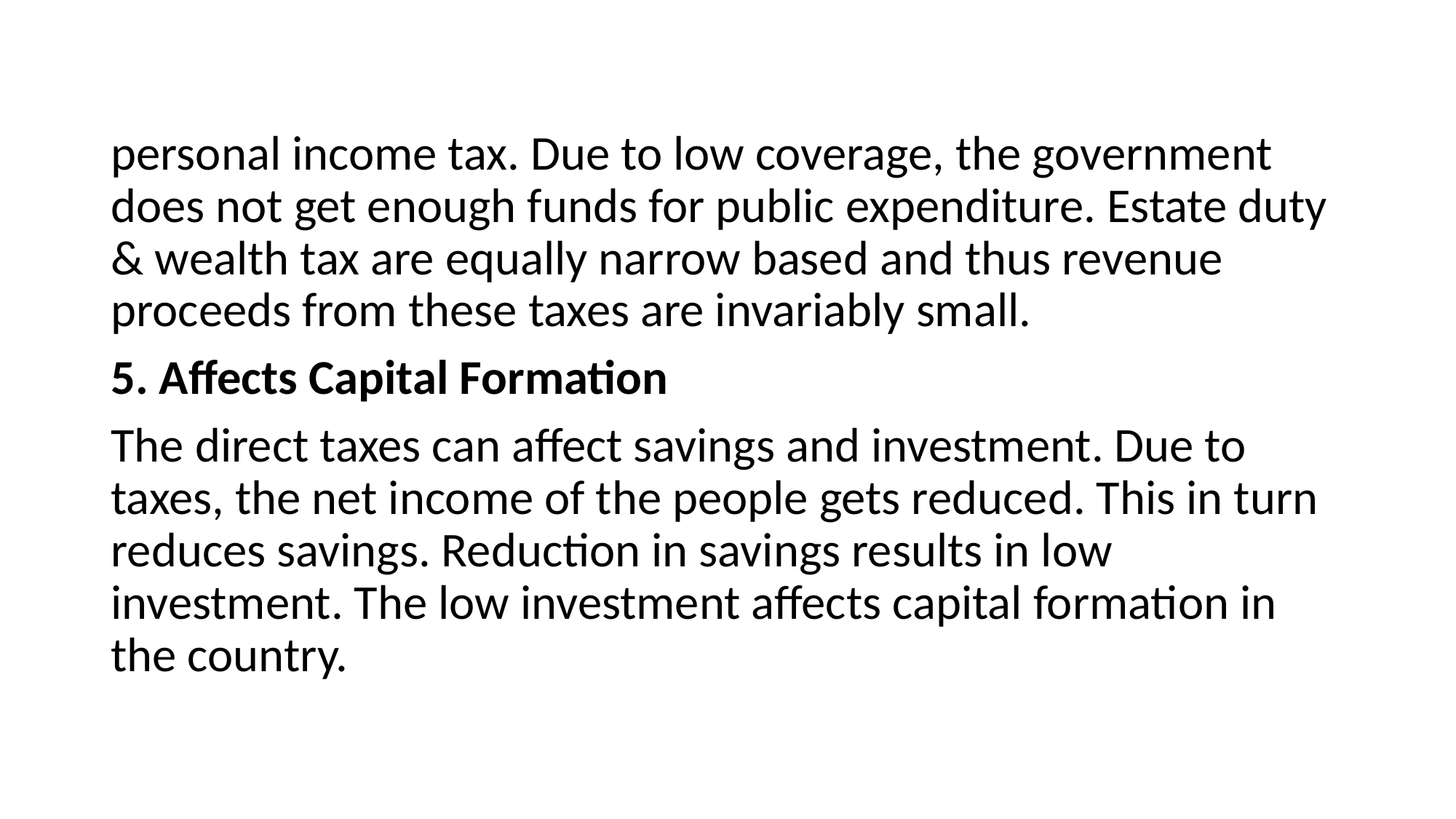

#
personal income tax. Due to low coverage, the government does not get enough funds for public expenditure. Estate duty & wealth tax are equally narrow based and thus revenue proceeds from these taxes are invariably small.
5. Affects Capital Formation
The direct taxes can affect savings and investment. Due to taxes, the net income of the people gets reduced. This in turn reduces savings. Reduction in savings results in low investment. The low investment affects capital formation in the country.